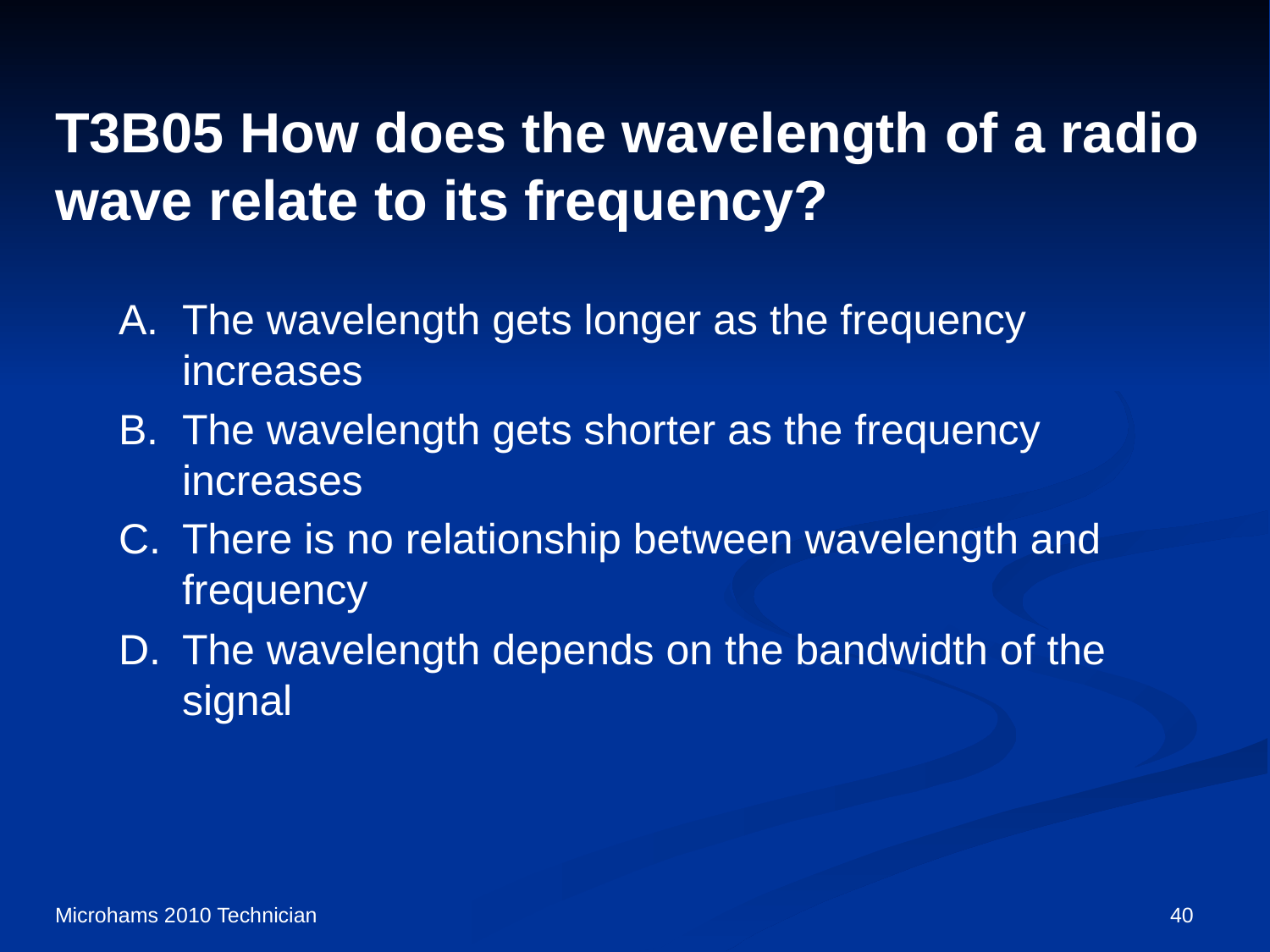

# T3B05 How does the wavelength of a radio wave relate to its frequency?
A.	The wavelength gets longer as the frequency increases
B.	The wavelength gets shorter as the frequency increases
C.	There is no relationship between wavelength and frequency
D.	The wavelength depends on the bandwidth of the signal
Microhams 2010 Technician
40